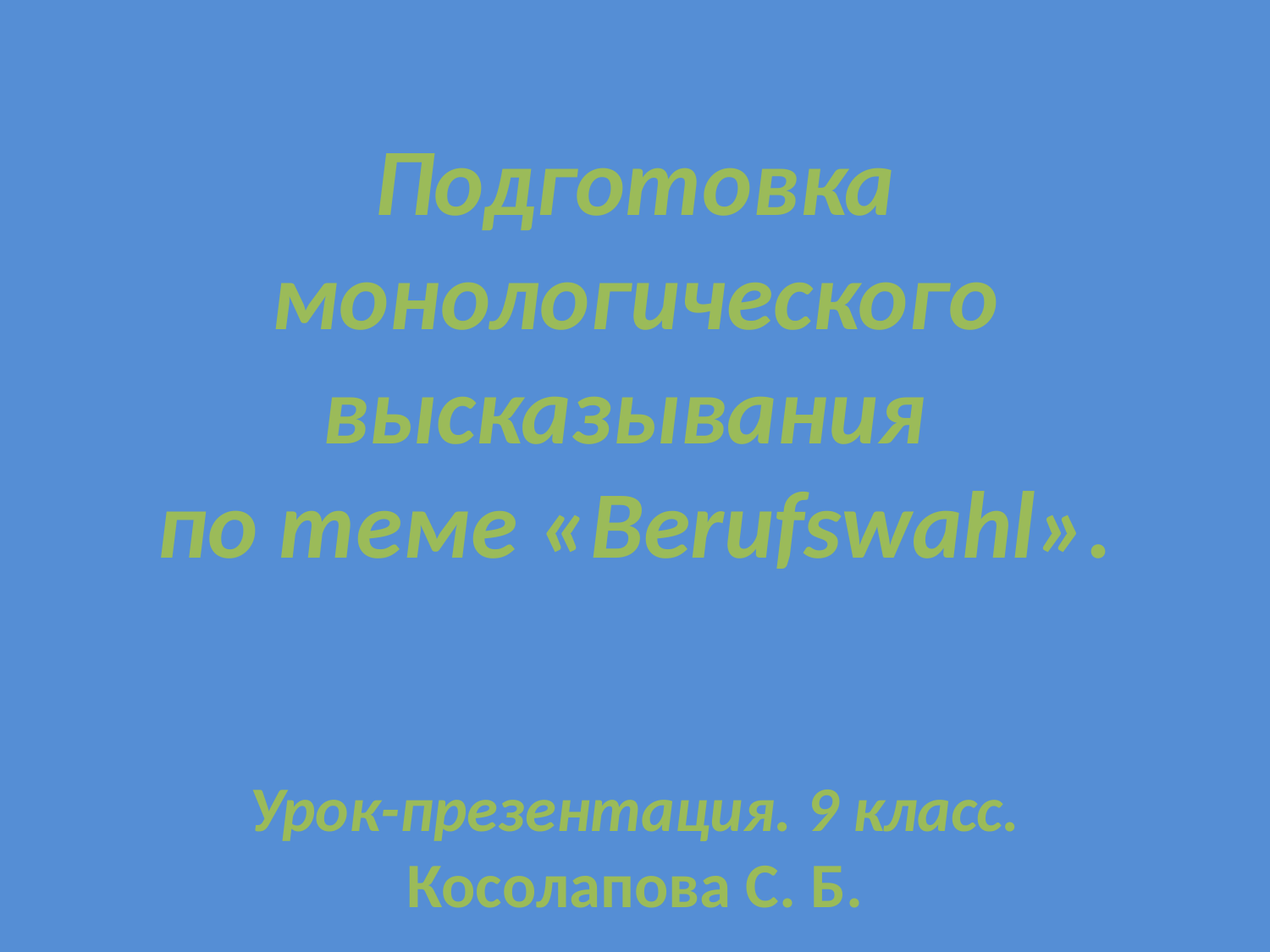

Подготовка монологического высказывания
по теме «Berufswahl».

Урок-презентация. 9 класс.
Косолапова С. Б.